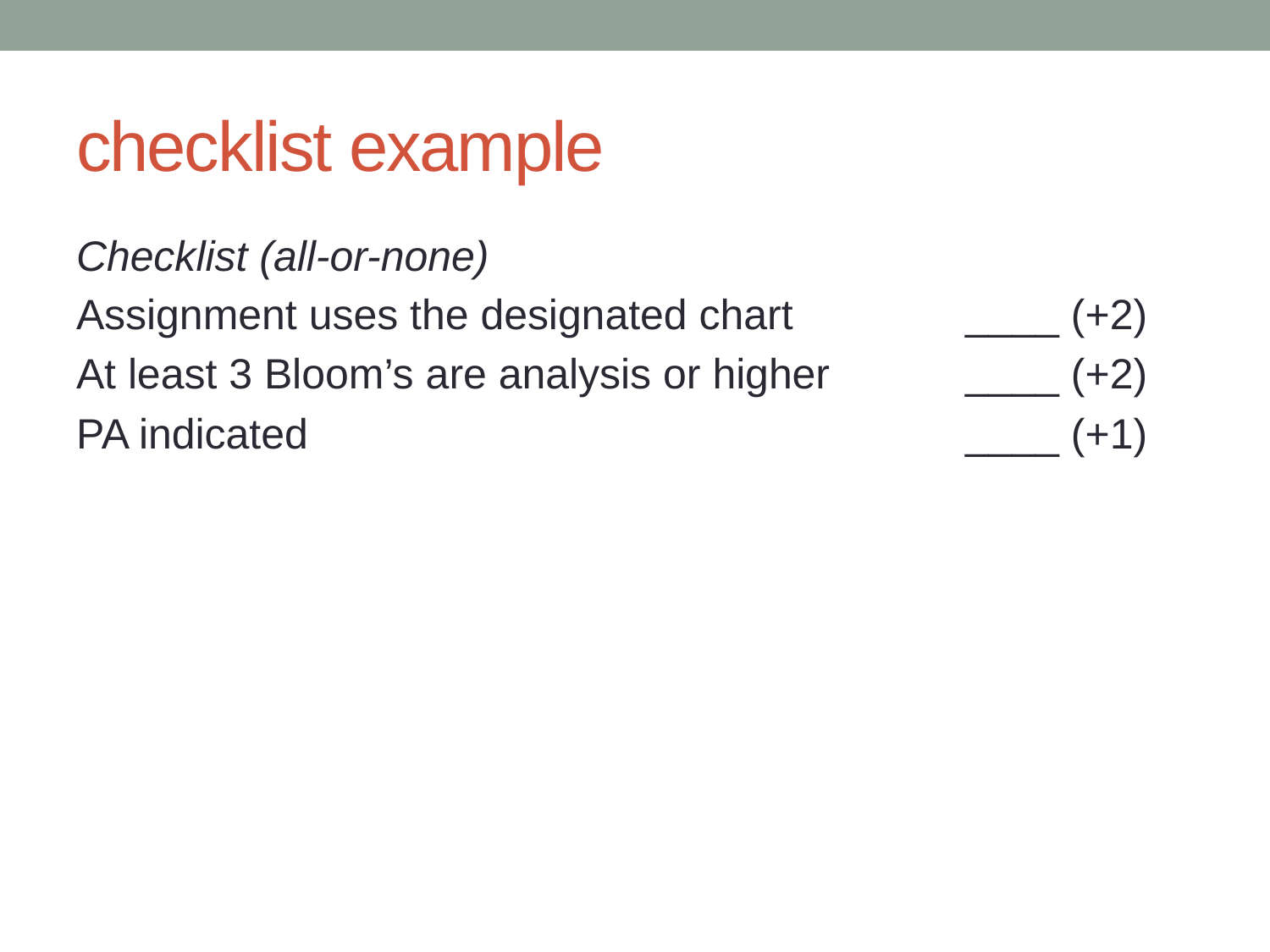

# checklist example
Checklist (all-or-none)
Assignment uses the designated chart		____ (+2)
At least 3 Bloom’s are analysis or higher		____ (+2)
PA indicated						____ (+1)